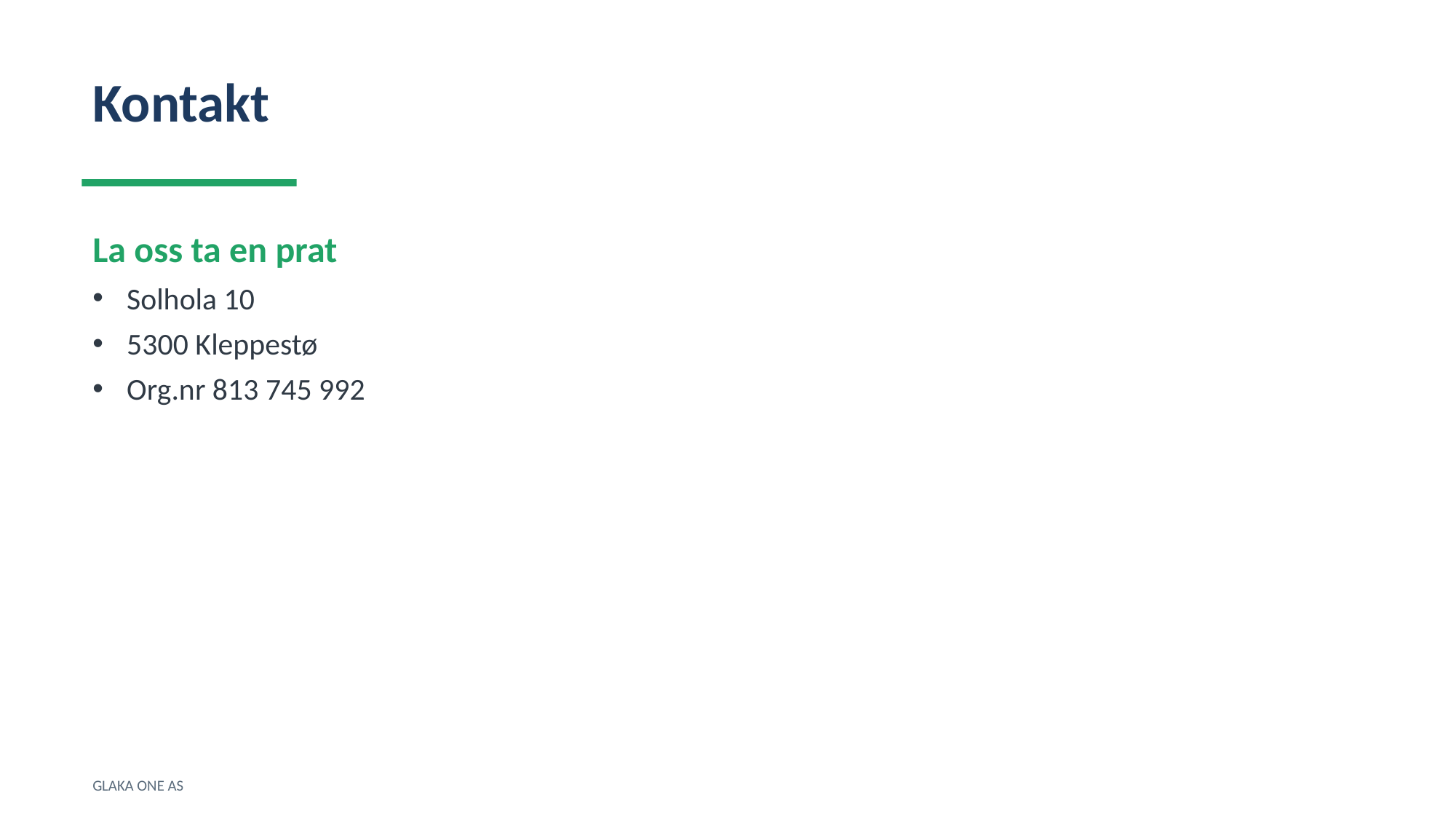

Kontakt

La oss ta en prat
Solhola 10
5300 Kleppestø
Org.nr 813 745 992
GLAKA ONE AS